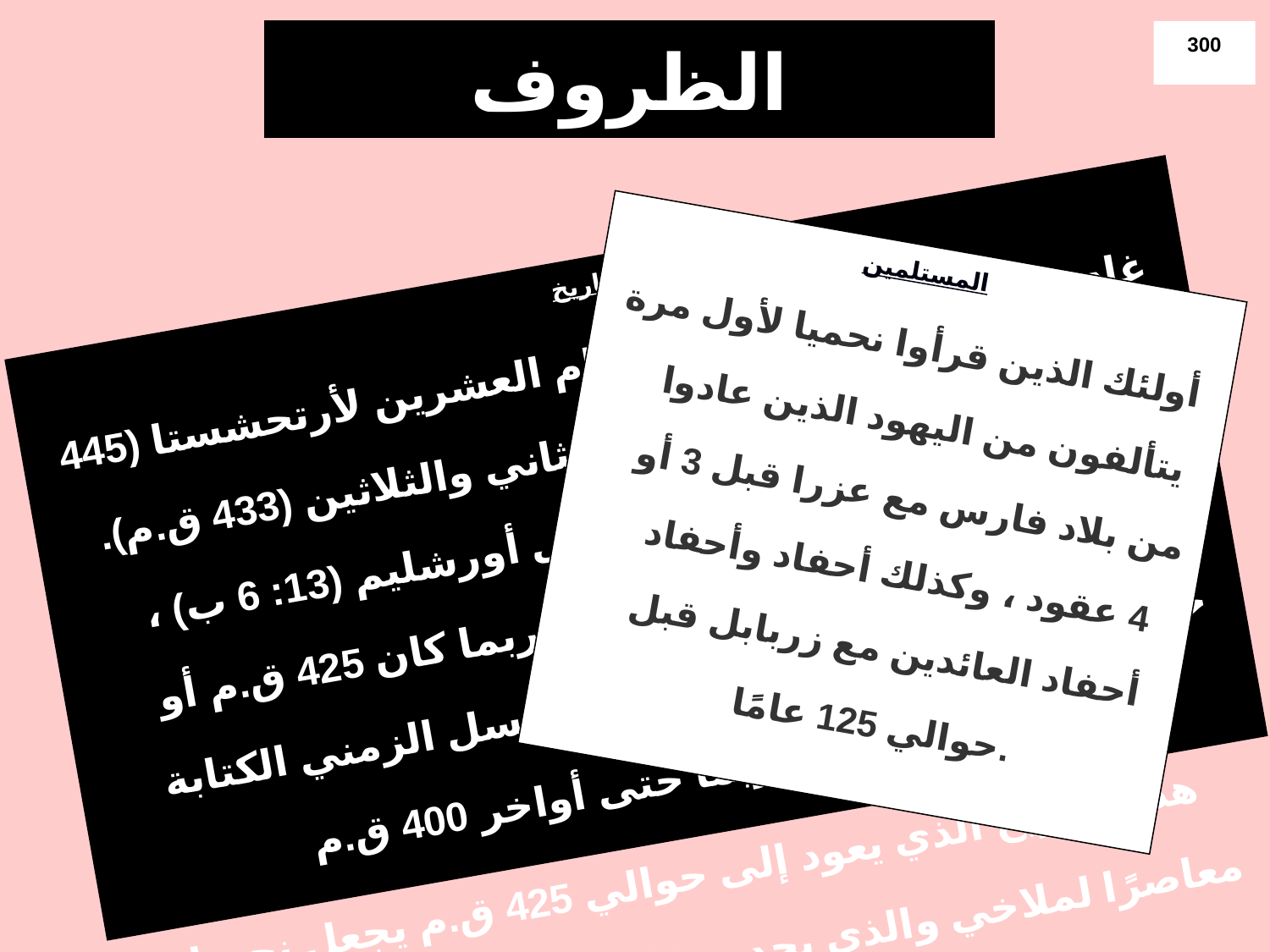

# الظروف
300
المستلمين
أولئك الذين قرأوا نحميا لأول مرة يتألفون من اليهود الذين عادوا من بلاد فارس مع عزرا قبل 3 أو 4 عقود ، وكذلك أحفاد وأحفاد أحفاد العائدين مع زربابل قبل حوالي 125 عامًا.
التاريخ
غادر نحميا بلاد فارس في العام العشرين لأرتحشستا (445 ق.م) وعاد إلى الملك في عامه الثاني والثلاثين (433 ق.م). في وقت لاحق جاء مرة أخرى إلى أورشليم (13: 6 ب) ، ولكن لم يتم تحديد الوقت المحدد. ربما كان 425 ق.م أو حتى 420 قبل الميلاد. يضع هذا التسلسل الزمني الكتابة بعد 425 ق.م، وربما حتى أواخر 400 ق.م .
هذا التأريخ الذي يعود إلى حوالي 425 ق.م يجعل نحميا معاصرًا لملاخي والذي يجد دعمًا في أوصافهم الشائعة لليهودية ما بعد السبي